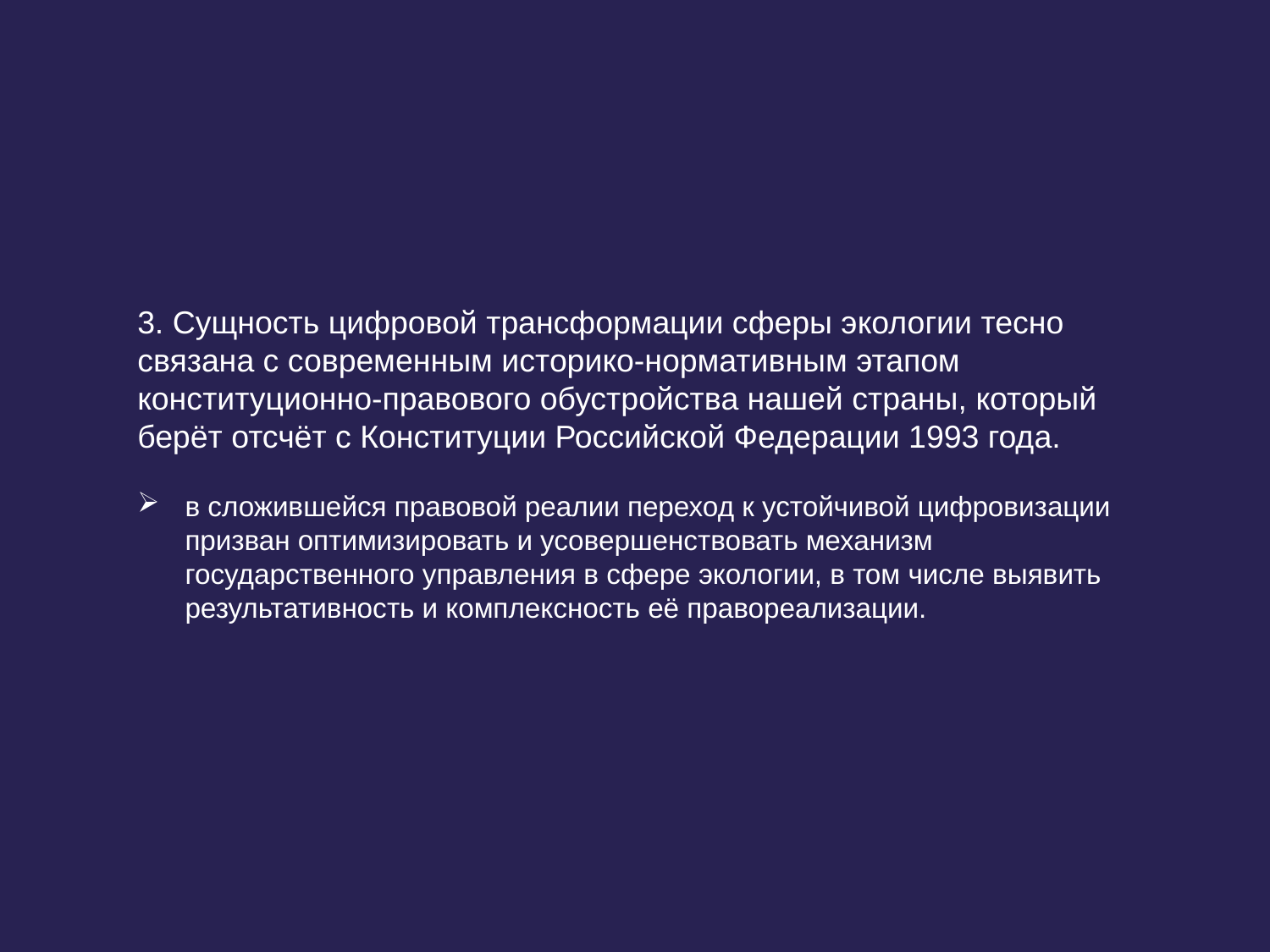

3. Сущность цифровой трансформации сферы экологии тесно связана с современным историко-нормативным этапом конституционно-правового обустройства нашей страны, который берёт отсчёт с Конституции Российской Федерации 1993 года.

в сложившейся правовой реалии переход к устойчивой цифровизации призван оптимизировать и усовершенствовать механизм государственного управления в сфере экологии, в том числе выявить результативность и комплексность её правореализации.